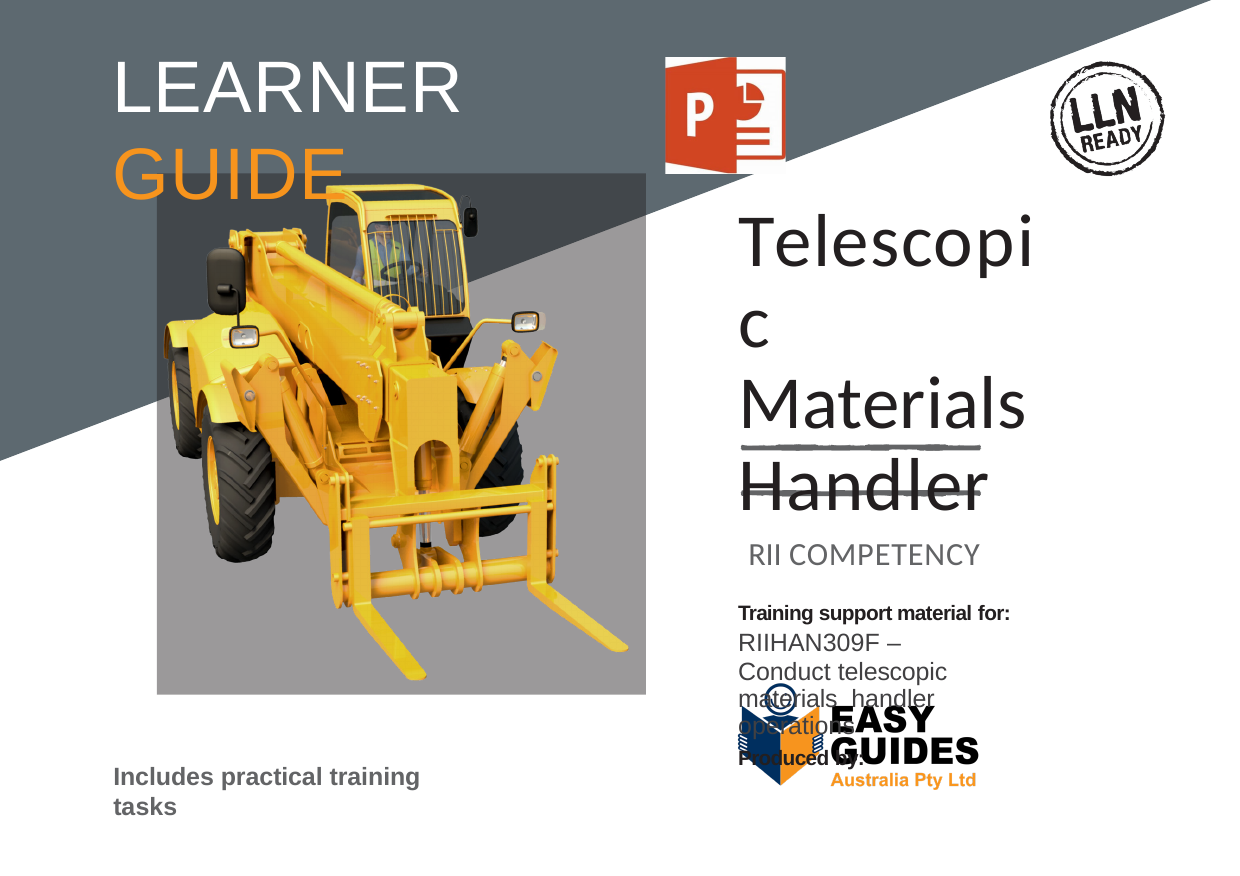

# LEARNER GUIDE

Telescopic  Materials  Handler
RII COMPETENCY
Training support material for:
RIIHAN309F –
Conduct telescopic materials  handler operations
Produced by:

Includes practical training tasks